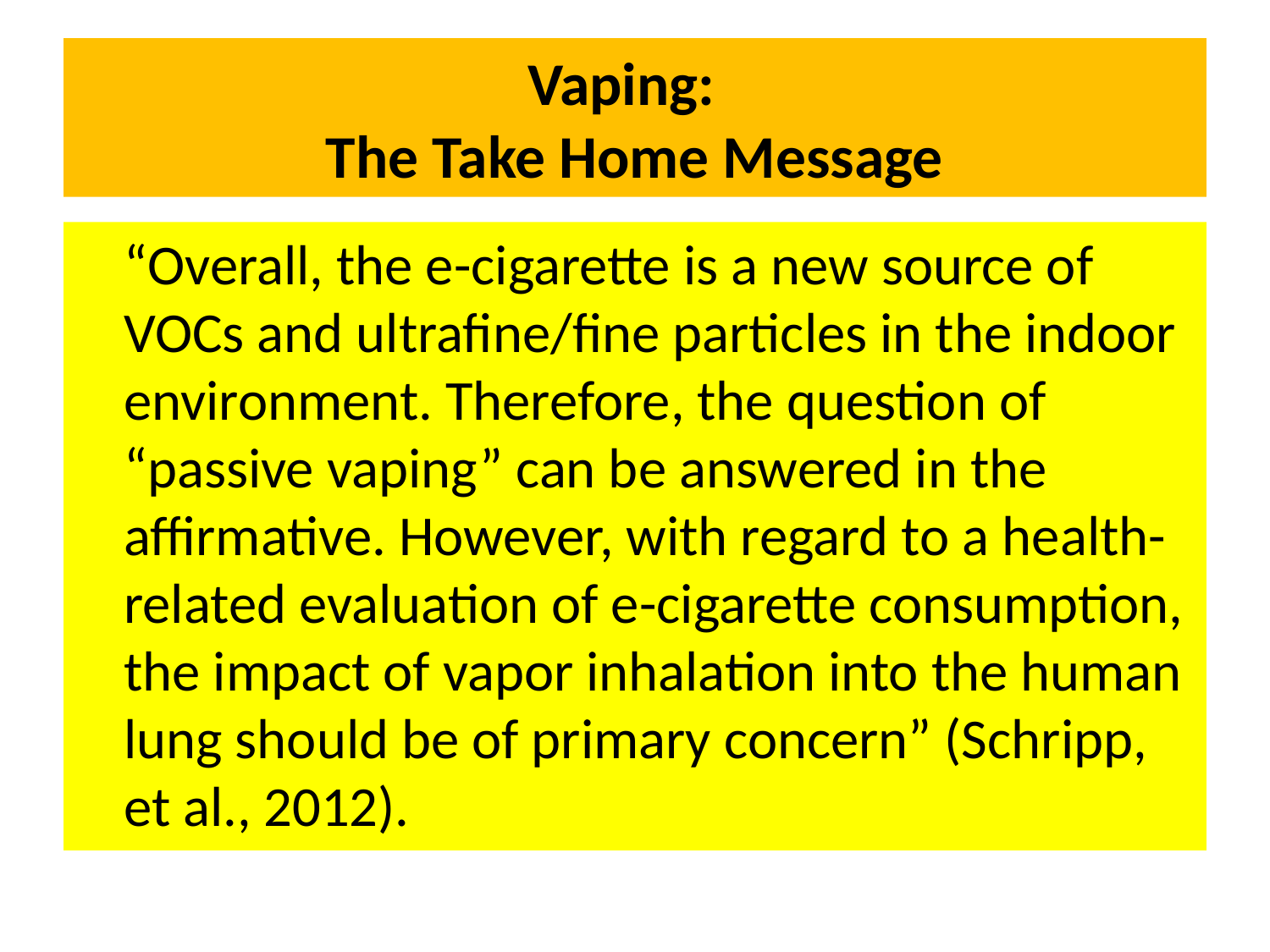

# Vaping: The Take Home Message
	“Overall, the e-cigarette is a new source of VOCs and ultrafine/fine particles in the indoor environment. Therefore, the question of “passive vaping” can be answered in the affirmative. However, with regard to a health-related evaluation of e-cigarette consumption, the impact of vapor inhalation into the human lung should be of primary concern” (Schripp, et al., 2012).